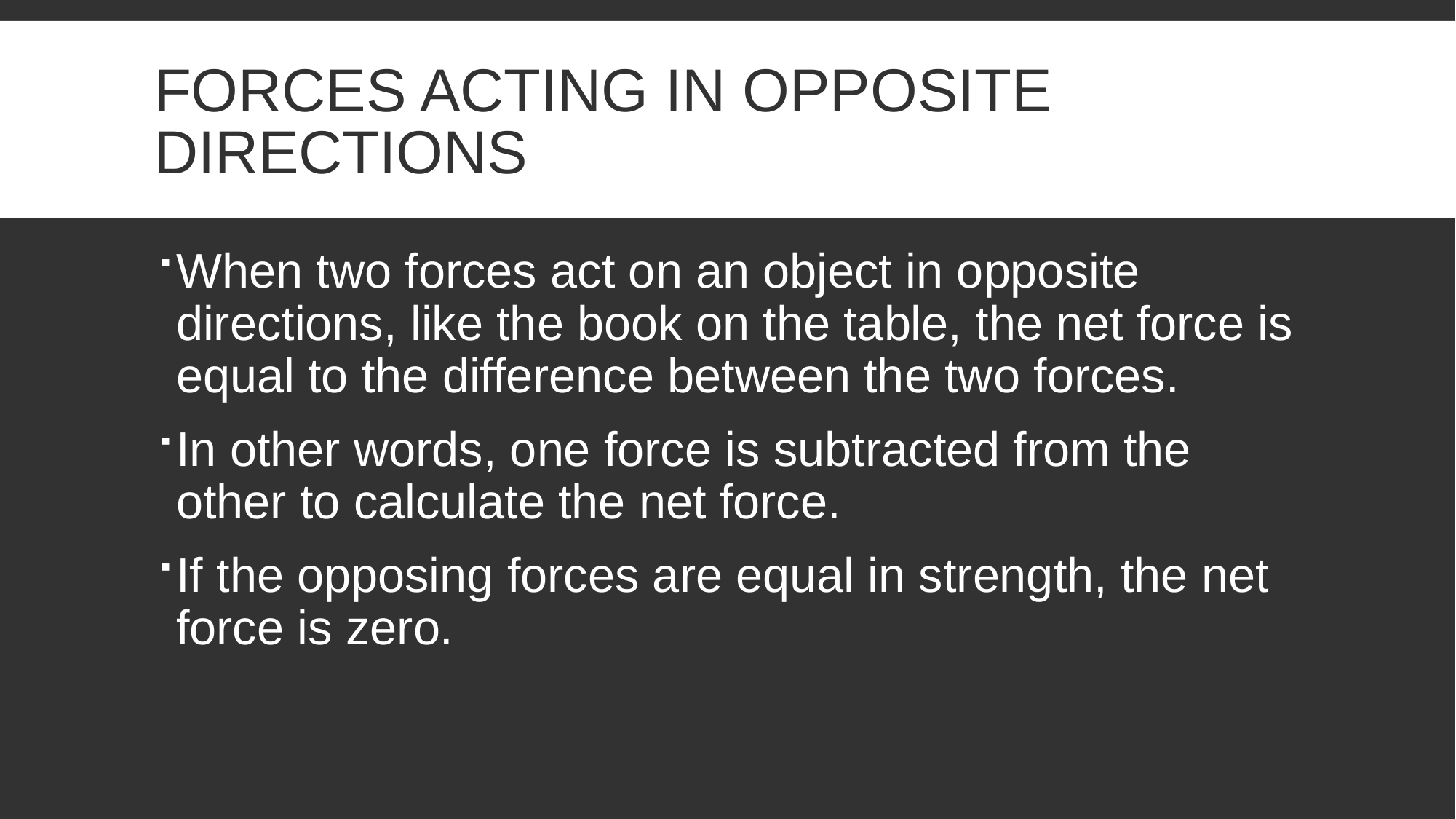

# Forces acting in opposite directions
When two forces act on an object in opposite directions, like the book on the table, the net force is equal to the difference between the two forces.
In other words, one force is subtracted from the other to calculate the net force.
If the opposing forces are equal in strength, the net force is zero.